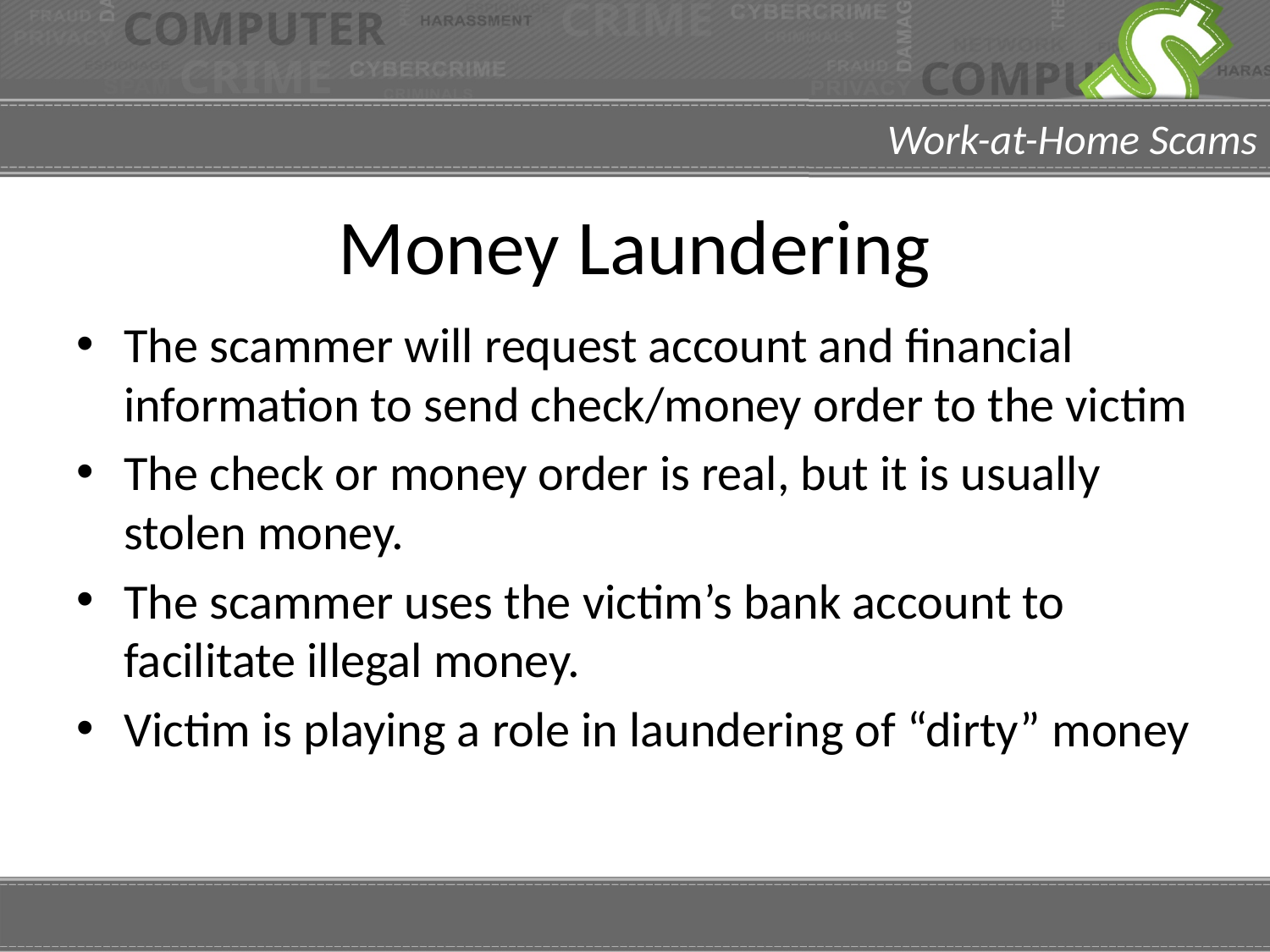

# Money Laundering
The scammer will request account and financial information to send check/money order to the victim
The check or money order is real, but it is usually stolen money.
The scammer uses the victim’s bank account to facilitate illegal money.
Victim is playing a role in laundering of “dirty” money